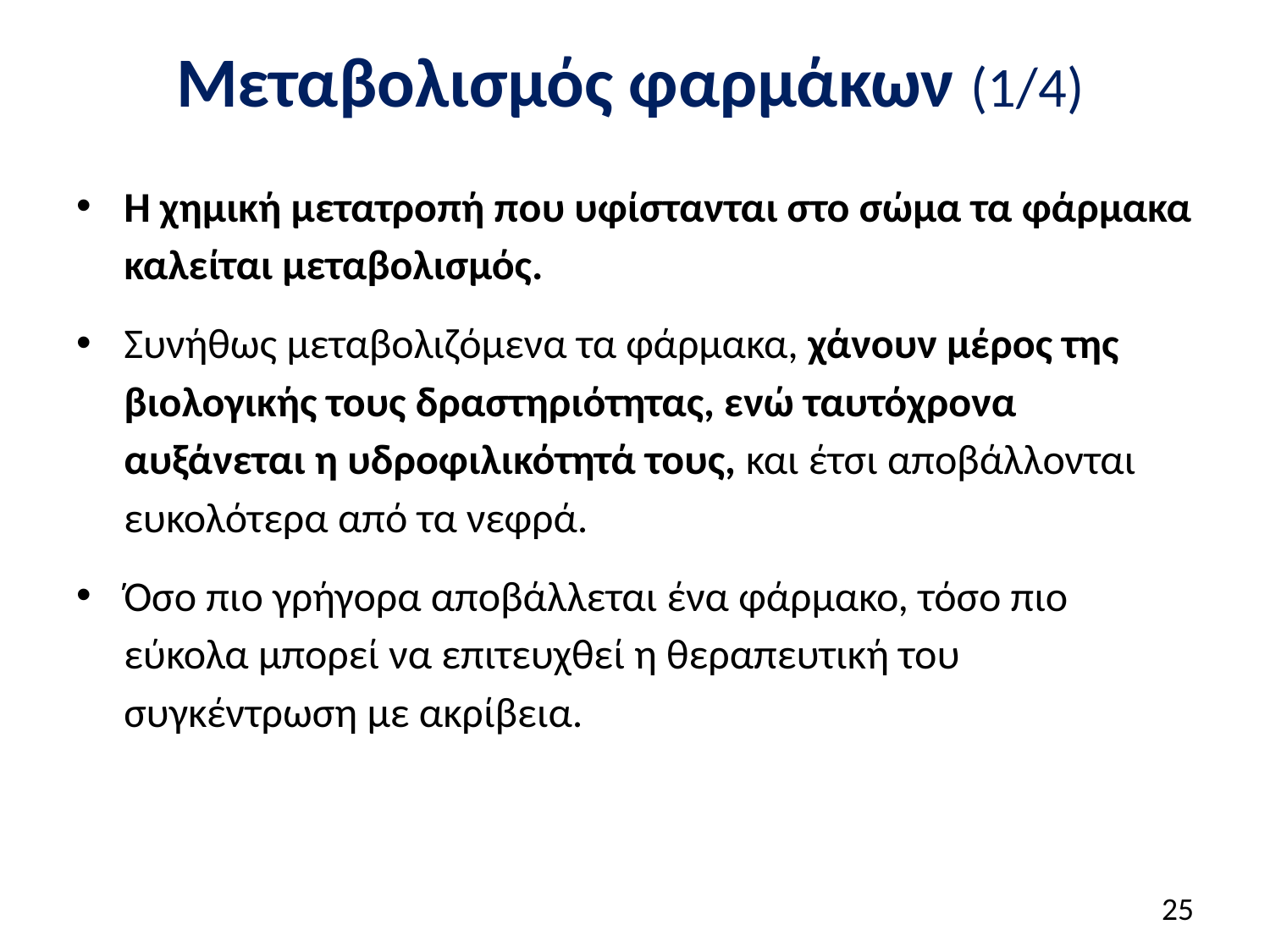

# Μεταβολισμός φαρμάκων (1/4)
Η χημική μετατροπή που υφίστανται στο σώμα τα φάρμακα καλείται μεταβολισμός.
Συνήθως μεταβολιζόμενα τα φάρμακα, χάνουν μέρος της βιολογικής τους δραστηριότητας, ενώ ταυτόχρονα αυξάνεται η υδροφιλικότητά τους, και έτσι αποβάλλονται ευκολότερα από τα νεφρά.
Όσο πιο γρήγορα αποβάλλεται ένα φάρμακο, τόσο πιο εύκολα μπορεί να επιτευχθεί η θεραπευτική του συγκέντρωση με ακρίβεια.
25